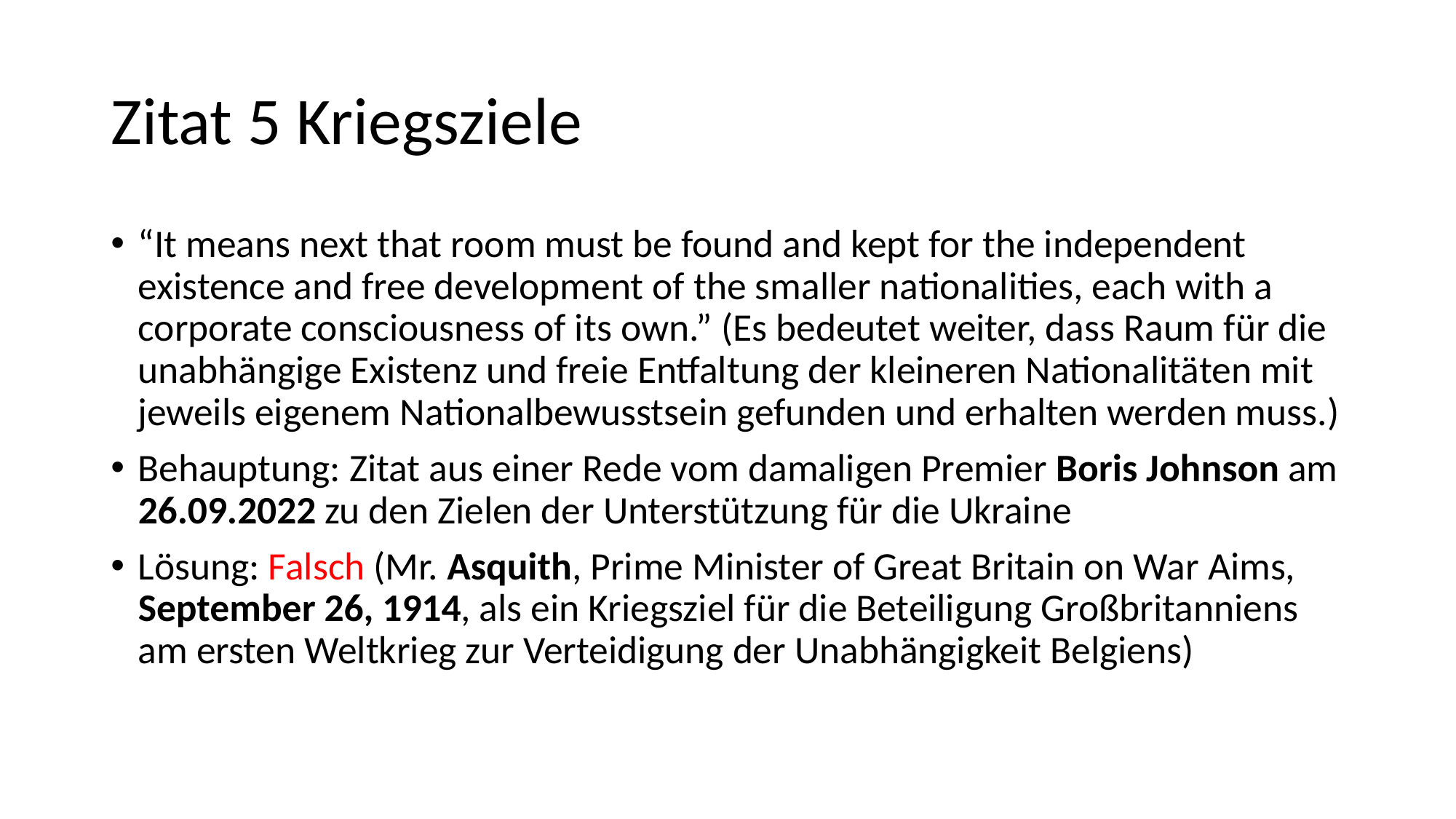

# Zitat 5 Kriegsziele
“It means next that room must be found and kept for the independent existence and free development of the smaller nationalities, each with a corporate consciousness of its own.” (Es bedeutet weiter, dass Raum für die unabhängige Existenz und freie Entfaltung der kleineren Nationalitäten mit jeweils eigenem Nationalbewusstsein gefunden und erhalten werden muss.)
Behauptung: Zitat aus einer Rede vom damaligen Premier Boris Johnson am 26.09.2022 zu den Zielen der Unterstützung für die Ukraine
Lösung: Falsch (Mr. Asquith, Prime Minister of Great Britain on War Aims, September 26, 1914, als ein Kriegsziel für die Beteiligung Großbritanniens am ersten Weltkrieg zur Verteidigung der Unabhängigkeit Belgiens)